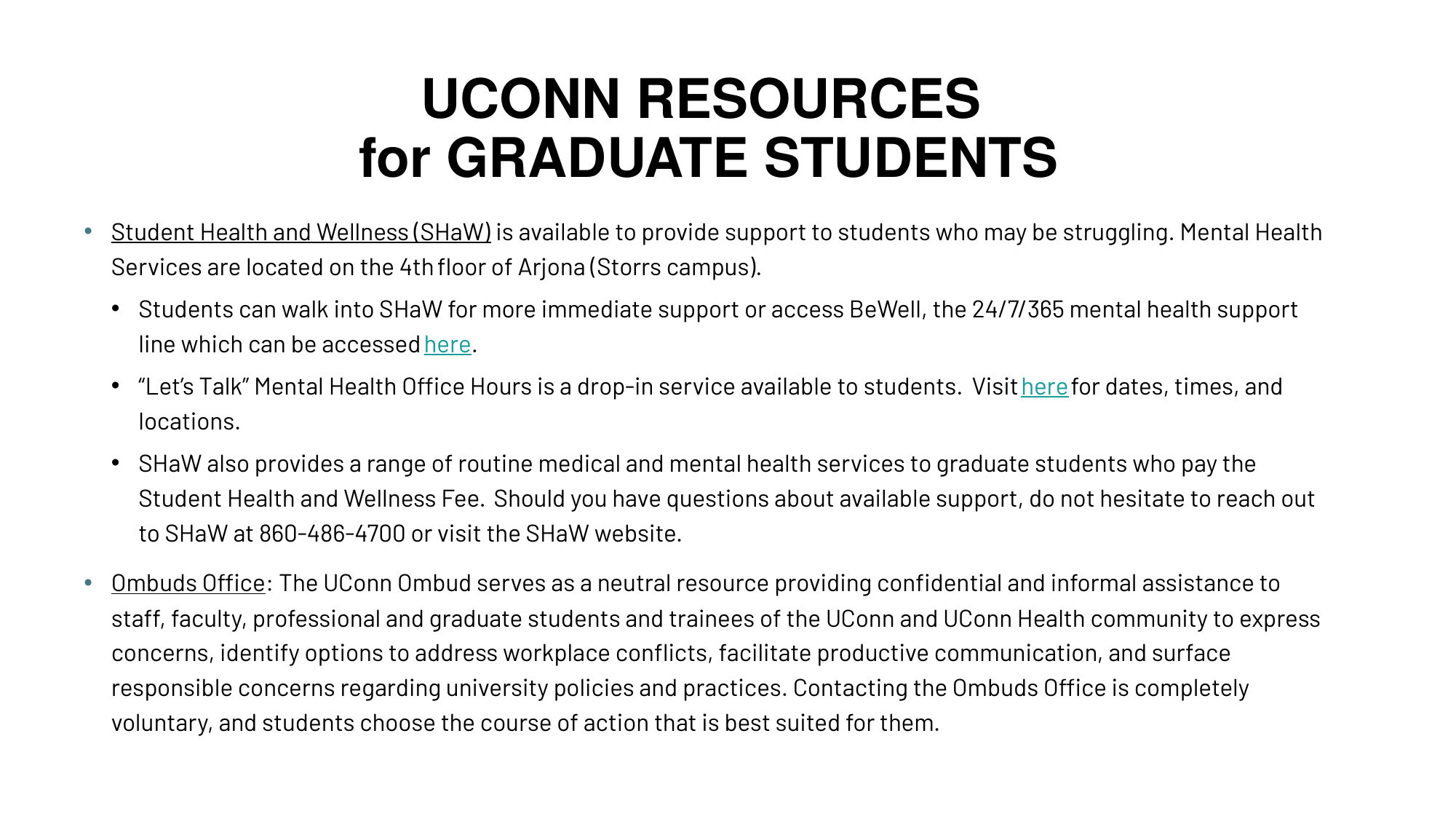

# UCONN RESOURCES for GRADUATE STUDENTS
Student Health and Wellness (SHaW) is available to provide support to students who may be struggling. Mental Health Services are located on the 4th floor of Arjona (Storrs campus).
Students can walk into SHaW for more immediate support or access BeWell, the 24/7/365 mental health support line which can be accessed here.
“Let’s Talk” Mental Health Office Hours is a drop-in service available to students.  Visit here for dates, times, and locations.
SHaW also provides a range of routine medical and mental health services to graduate students who pay the Student Health and Wellness Fee.  Should you have questions about available support, do not hesitate to reach out to SHaW at 860-486-4700 or visit the SHaW website.
Ombuds Office: The UConn Ombud serves as a neutral resource providing confidential and informal assistance to staff, faculty, professional and graduate students and trainees of the UConn and UConn Health community to express concerns, identify options to address workplace conflicts, facilitate productive communication, and surface responsible concerns regarding university policies and practices. Contacting the Ombuds Office is completely voluntary, and students choose the course of action that is best suited for them.